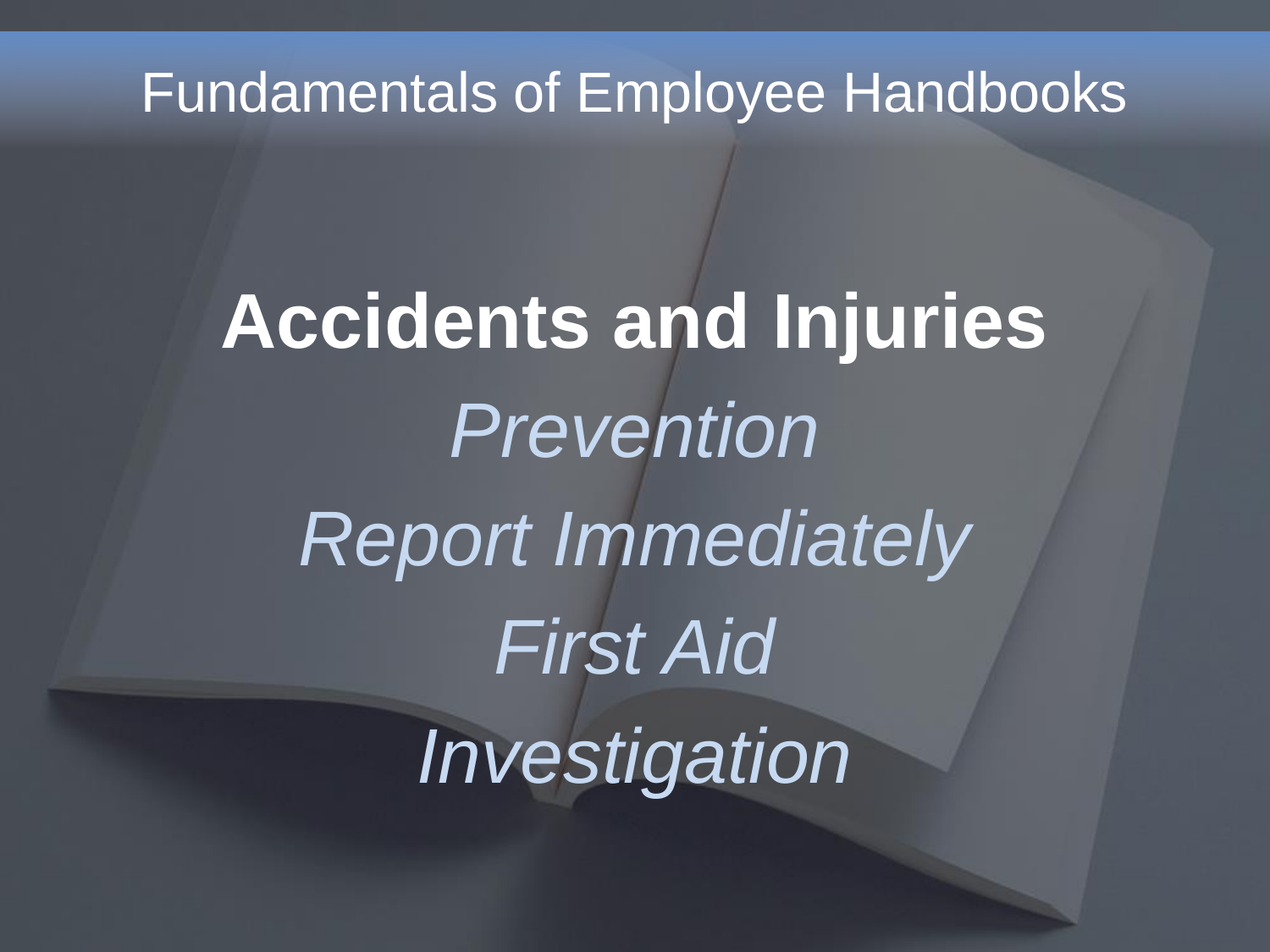

# Fundamentals of Employee Handbooks
Accidents and Injuries
Prevention
Report Immediately
First Aid
Investigation